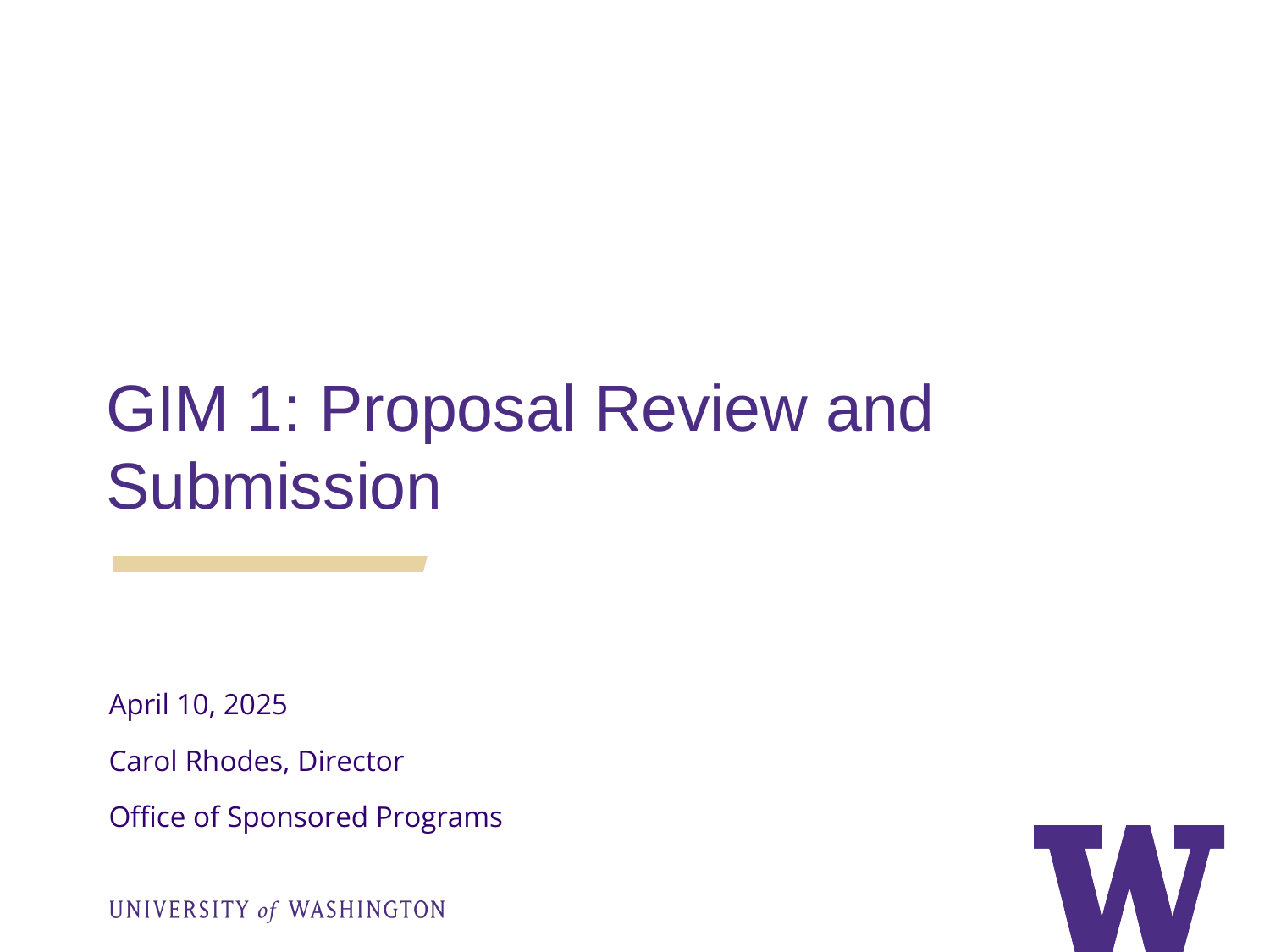

# GIM 1: Proposal Review and Submission
April 10, 2025
Carol Rhodes, Director
Office of Sponsored Programs